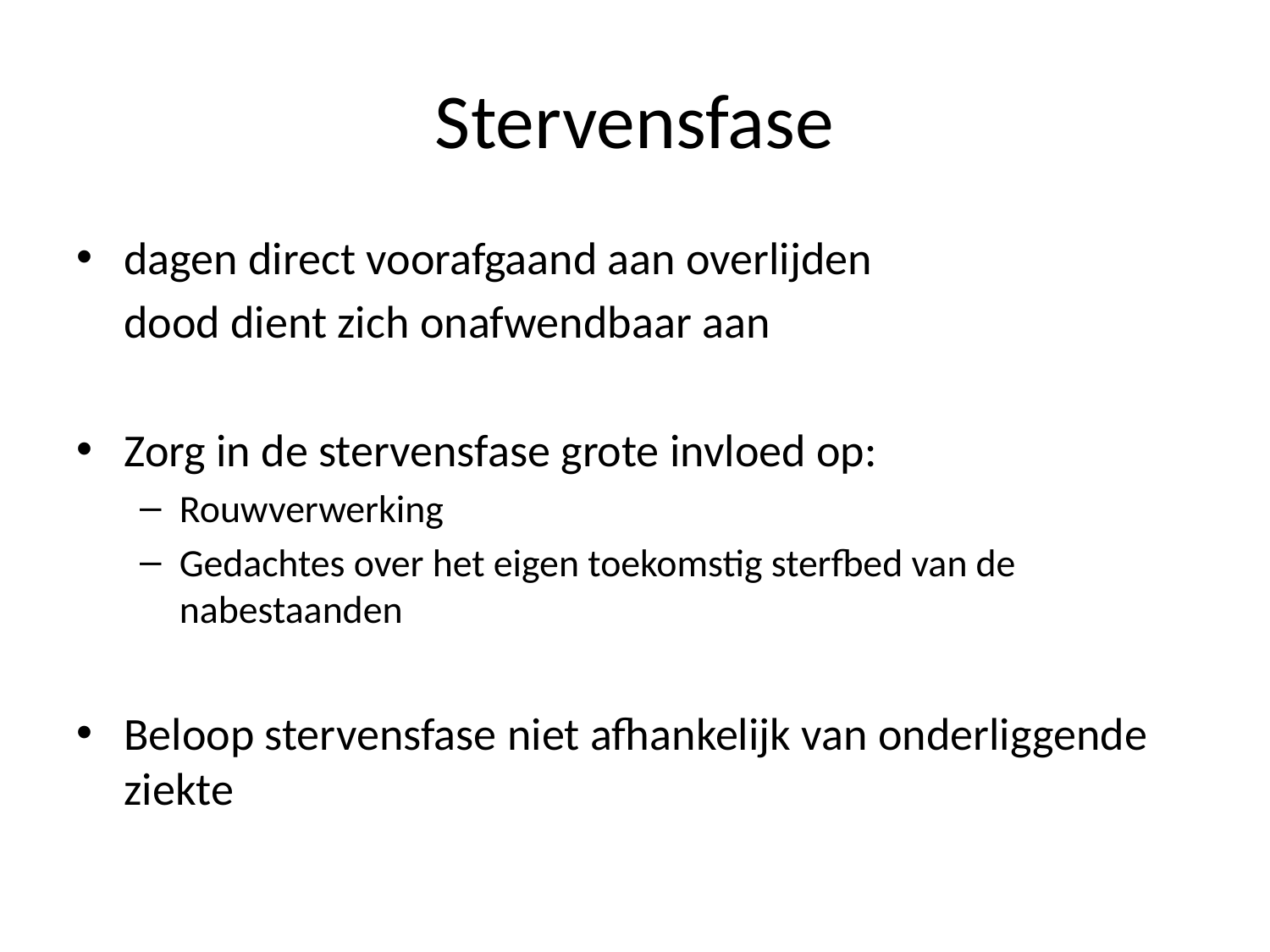

# Stervensfase
dagen direct voorafgaand aan overlijden
	dood dient zich onafwendbaar aan

Zorg in de stervensfase grote invloed op:
Rouwverwerking
Gedachtes over het eigen toekomstig sterfbed van de nabestaanden

Beloop stervensfase niet afhankelijk van onderliggende ziekte